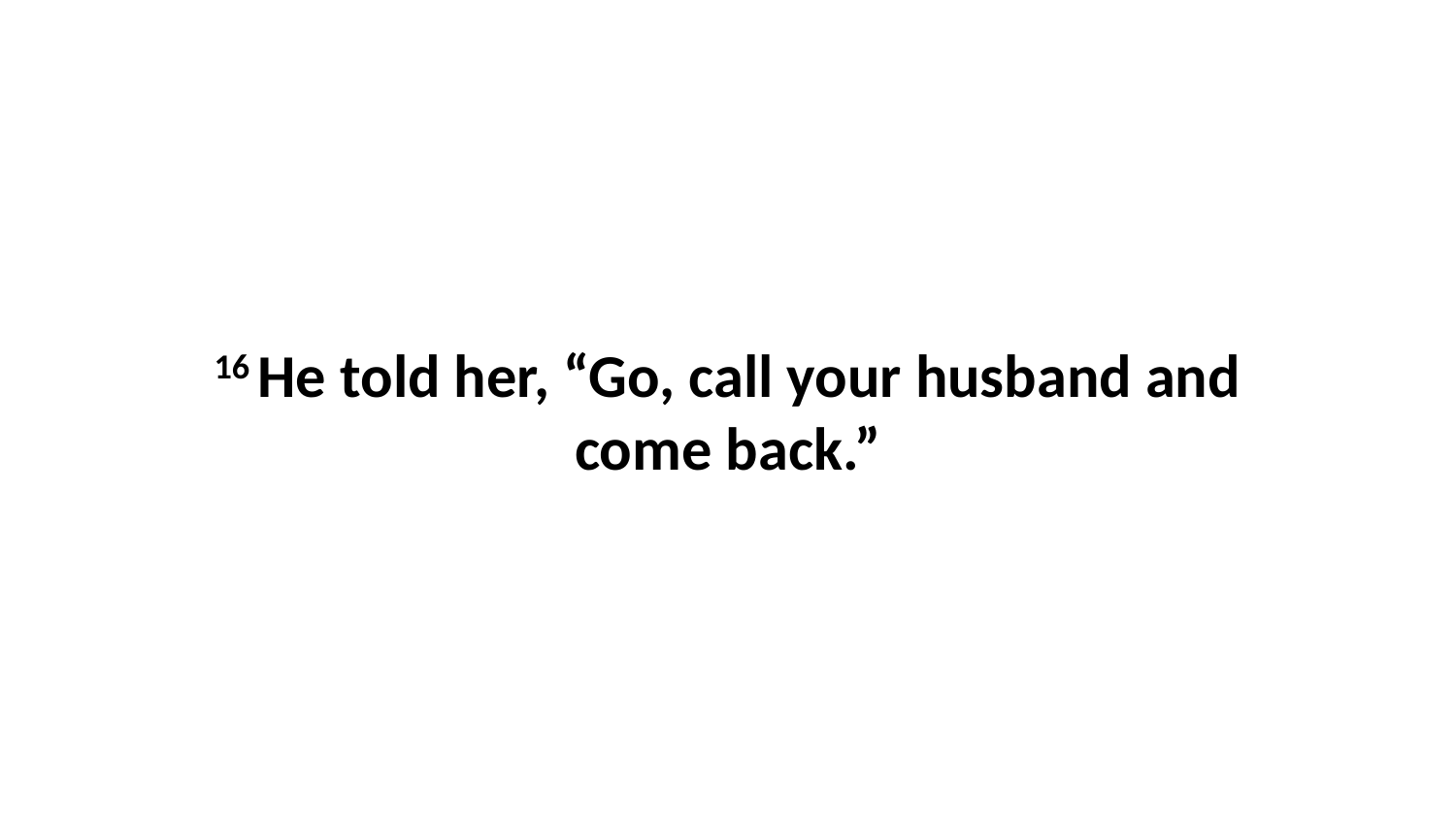

16 He told her, “Go, call your husband and come back.”